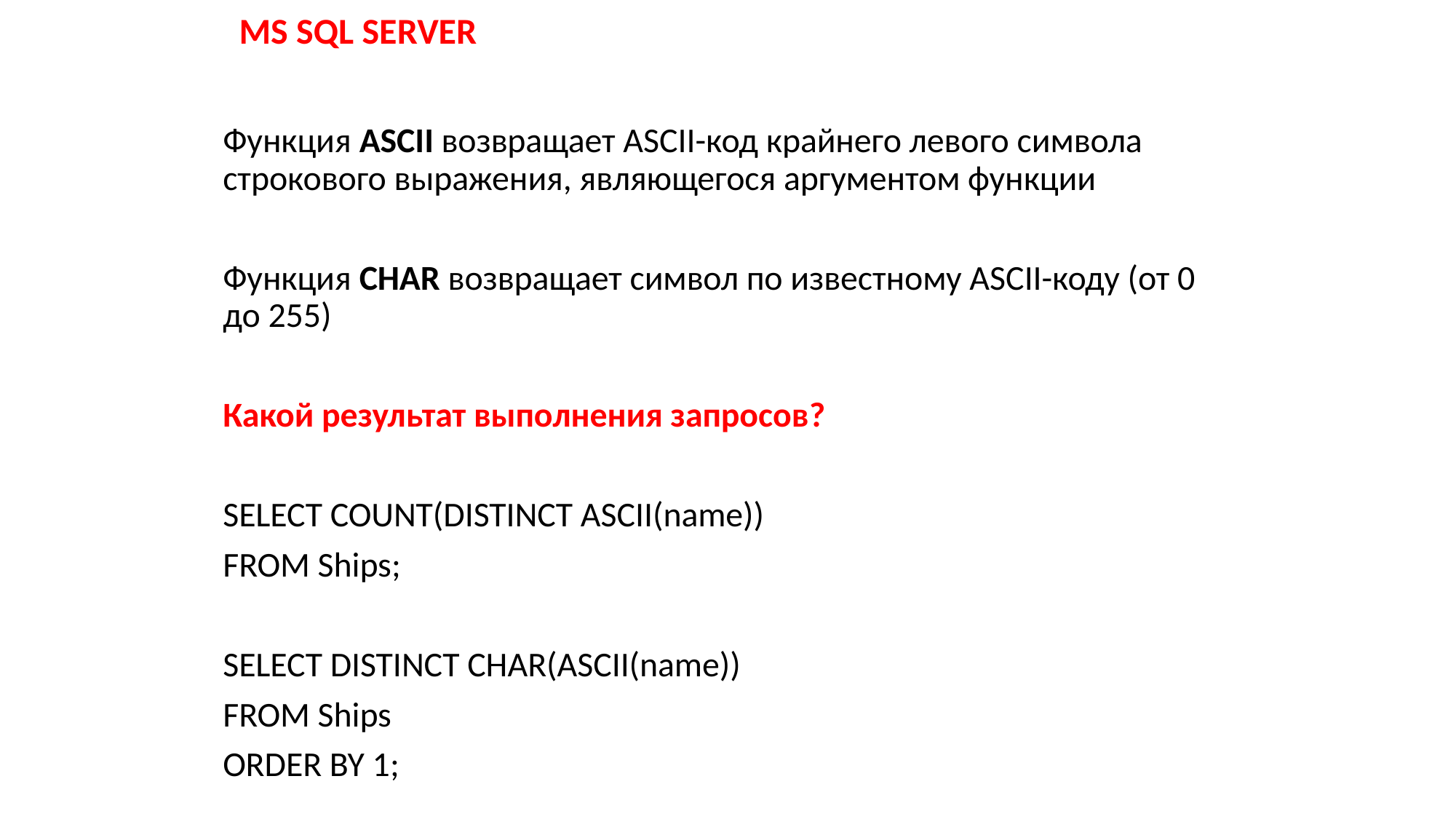

MS SQL SERVER
Функция ASCII возвращает ASCII-код крайнего левого символа строкового выражения, являющегося аргументом функции

Функция CHAR возвращает символ по известному ASCII-коду (от 0 до 255)

Какой результат выполнения запросов?

SELECT COUNT(DISTINCT ASCII(name))
FROM Ships;

SELECT DISTINCT CHAR(ASCII(name))
FROM Ships
ORDER BY 1;